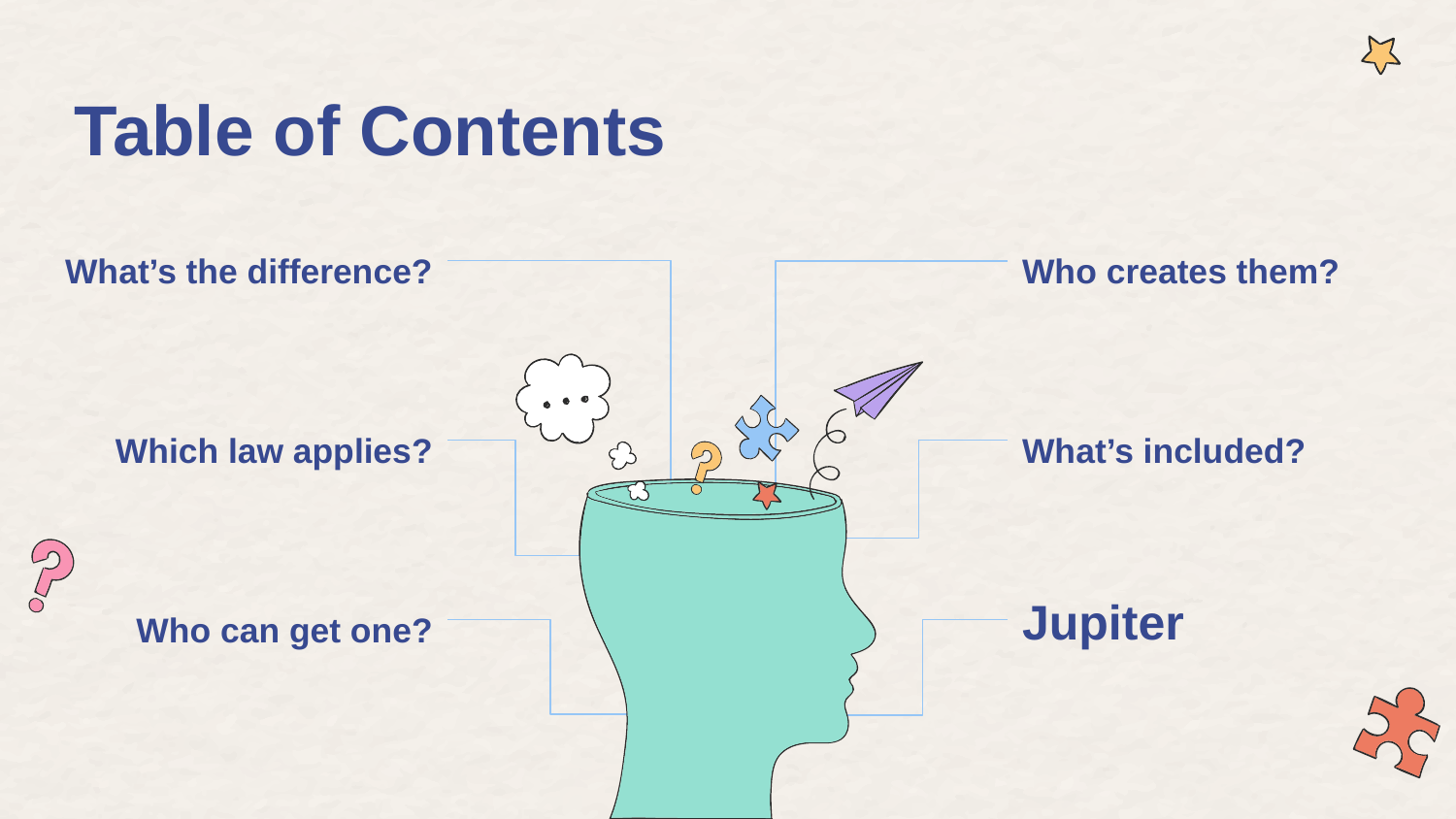

# Table of Contents
What’s the difference?
Who creates them?

Which law applies?
What’s included?
Who can get one?
Jupiter